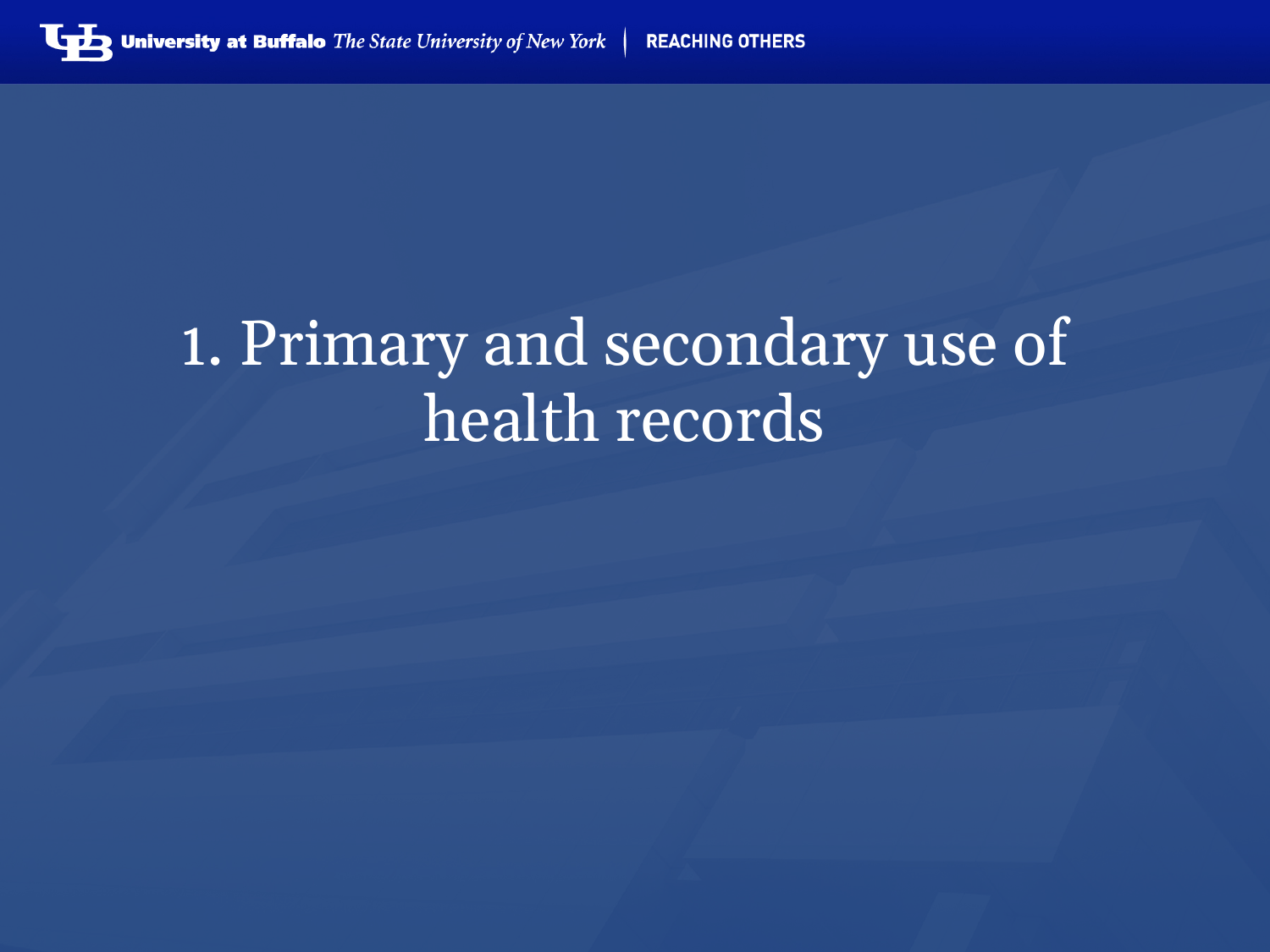

# 1. Primary and secondary use of health records